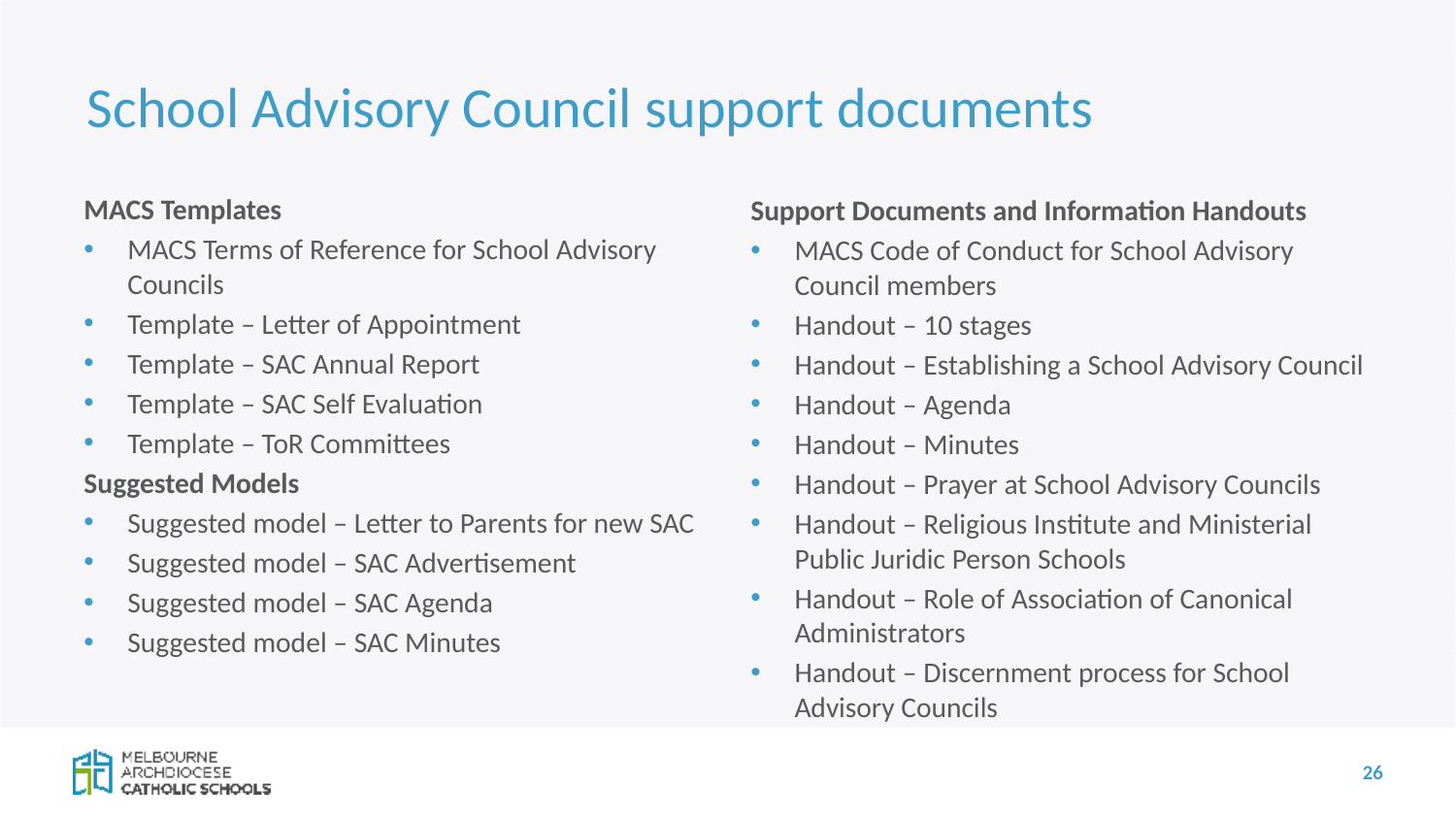

# School Advisory Council support documents
MACS Templates
MACS Terms of Reference for School Advisory Councils
Template – Letter of Appointment
Template – SAC Annual Report
Template – SAC Self Evaluation
Template – ToR Committees
Suggested Models
Suggested model – Letter to Parents for new SAC
Suggested model – SAC Advertisement
Suggested model – SAC Agenda
Suggested model – SAC Minutes
Support Documents and Information Handouts
MACS Code of Conduct for School Advisory Council members
Handout – 10 stages
Handout – Establishing a School Advisory Council
Handout – Agenda
Handout – Minutes
Handout – Prayer at School Advisory Councils
Handout – Religious Institute and Ministerial Public Juridic Person Schools
Handout – Role of Association of Canonical Administrators
Handout – Discernment process for School Advisory Councils